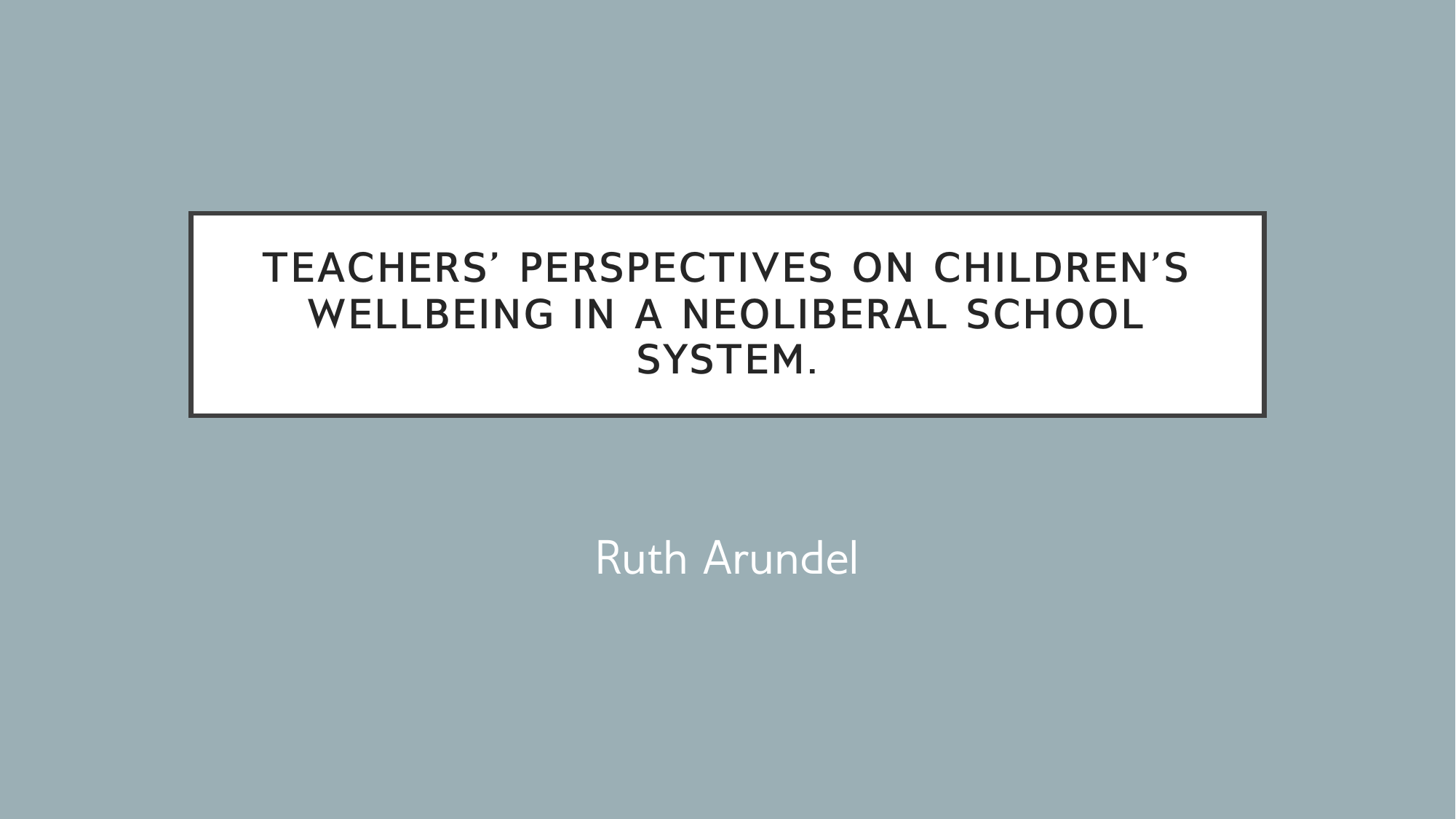

# teachers’ perspectives on children’s wellbeing in a neoliberal school system.
Ruth Arundel